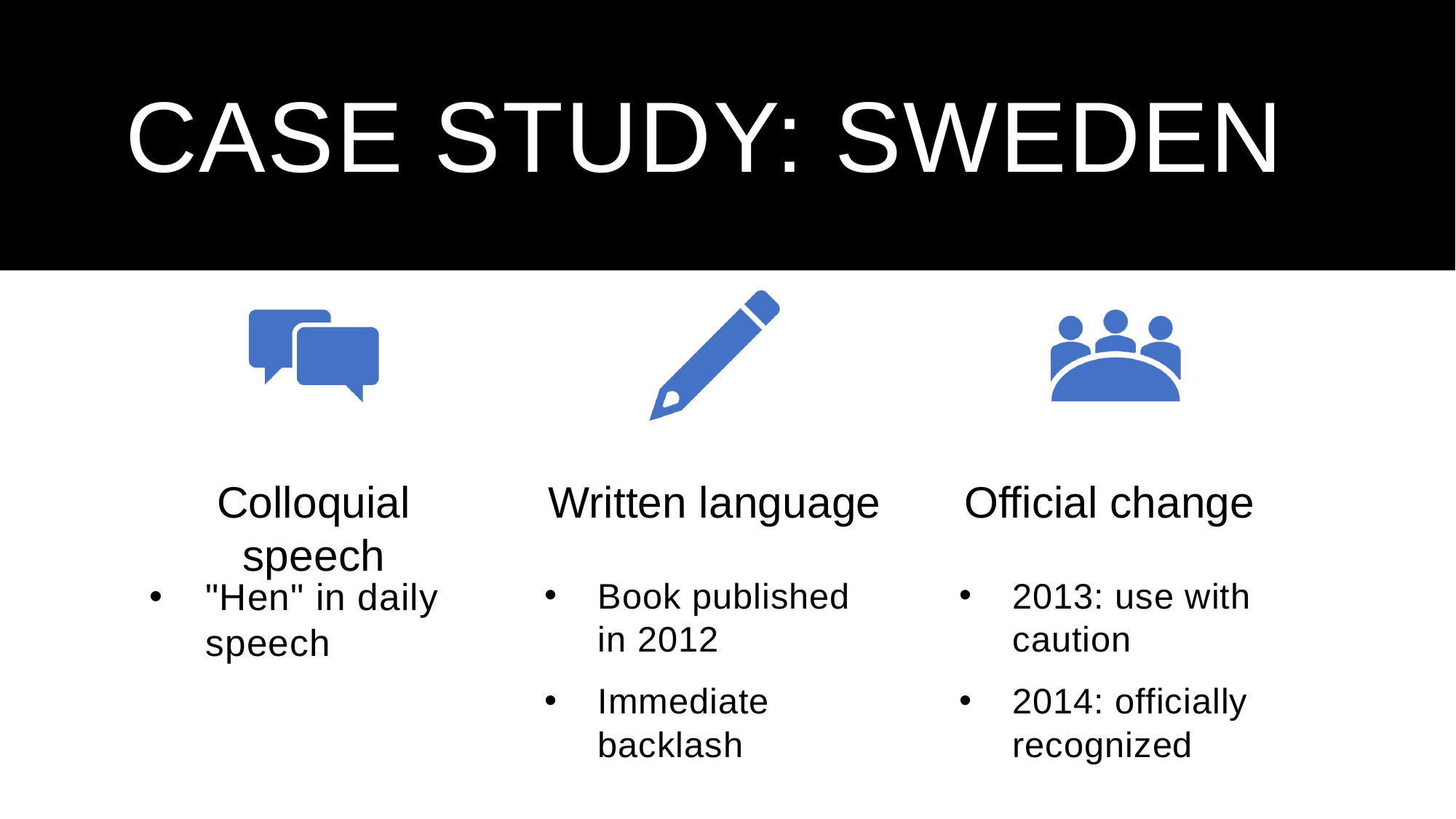

# Case study: Sweden
Colloquial speech
Written language
Official change
"Hen" in daily speech

Book published in 2012
Immediate backlash

2013: use with caution
2014: officially recognized